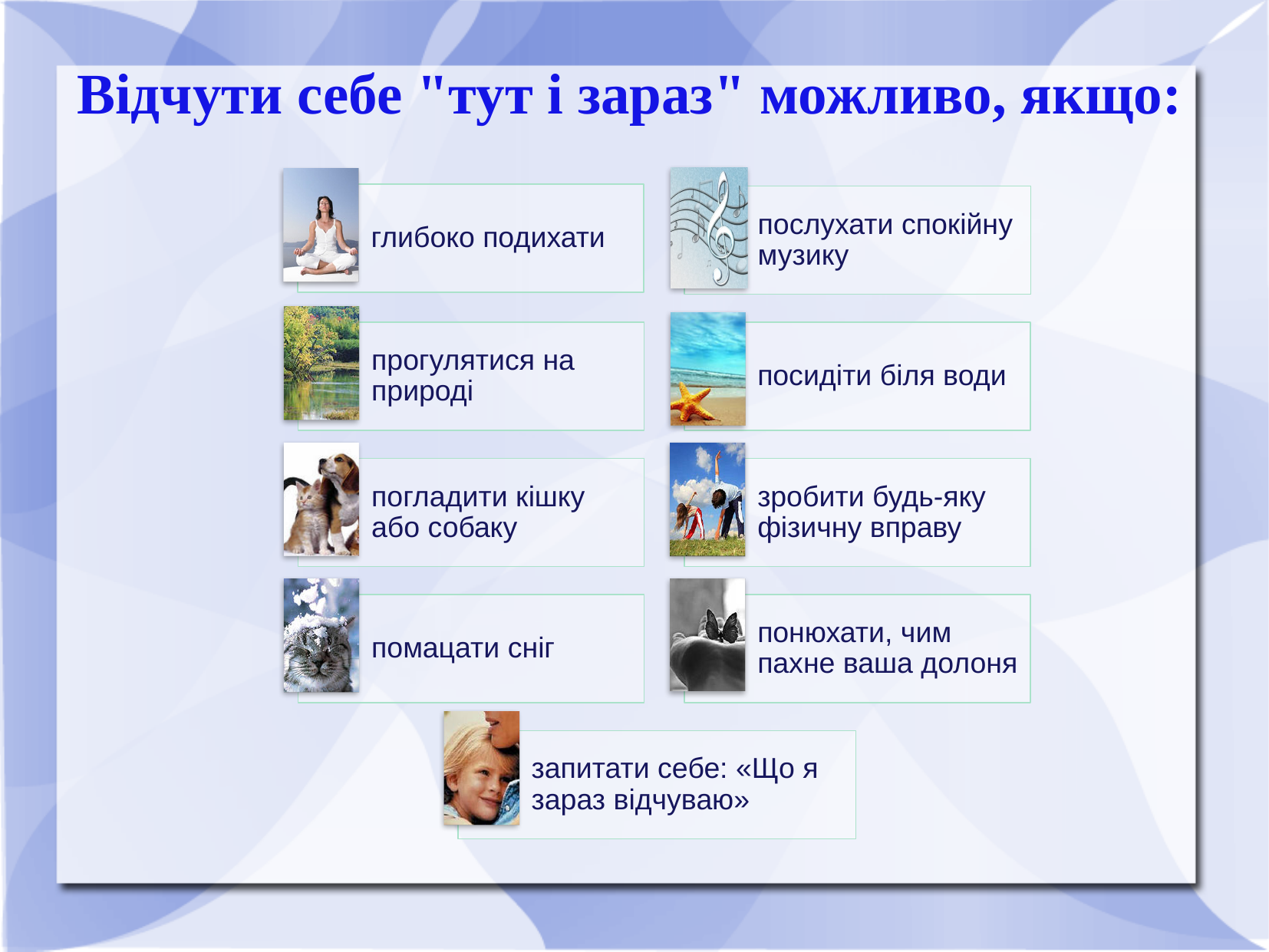

# Відчути себе "тут і зараз" можливо, якщо:
глибоко подихати
послухати спокійну музику
прогулятися на природі
посидіти біля води
погладити кішку або собаку
зробити будь-яку фізичну вправу
помацати сніг
понюхати, чим пахне ваша долоня
запитати себе: «Що я зараз відчуваю»